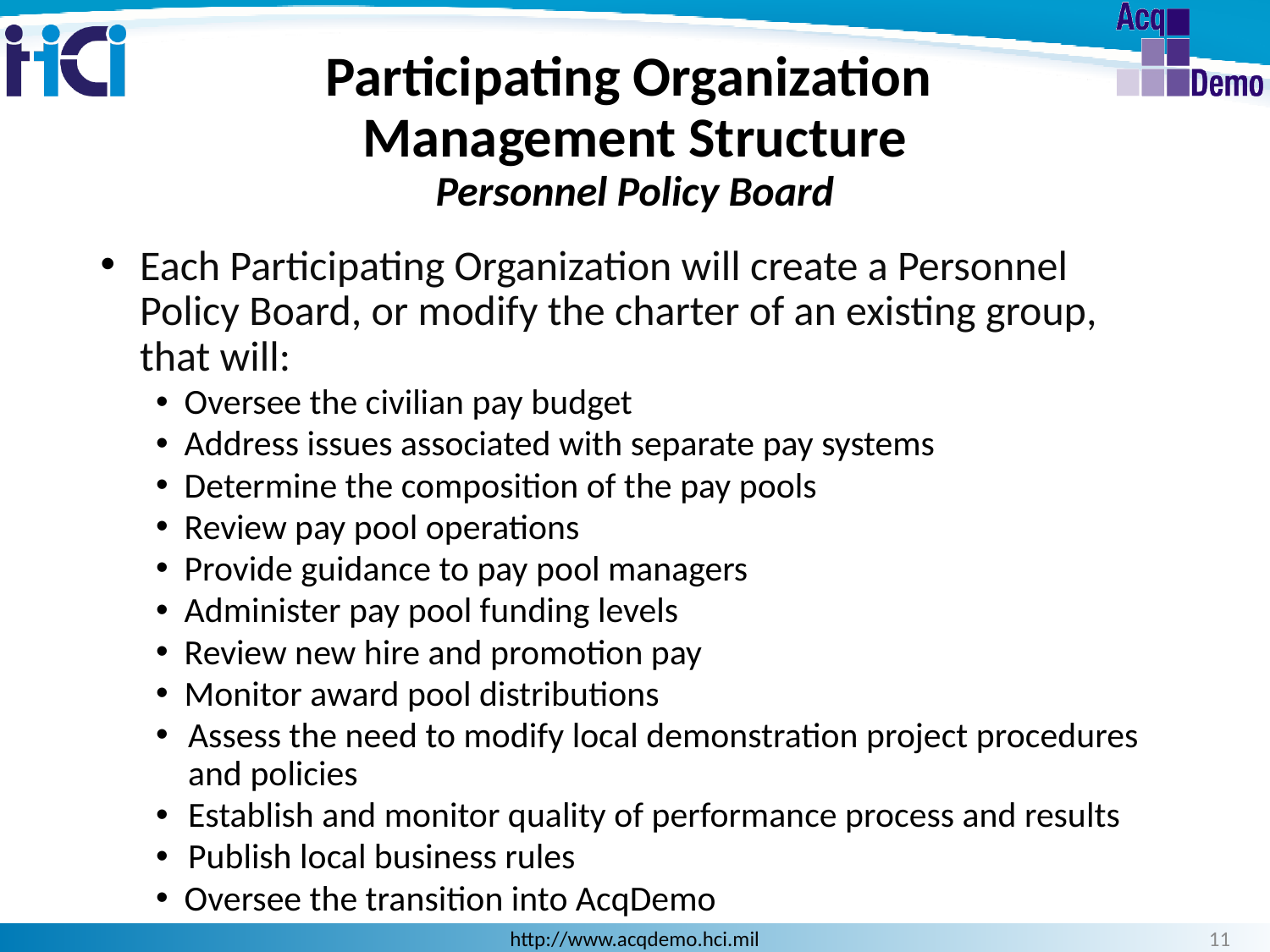

Participating Organization
Management Structure
Personnel Policy Board
Each Participating Organization will create a Personnel Policy Board, or modify the charter of an existing group, that will:
  Oversee the civilian pay budget
  Address issues associated with separate pay systems
  Determine the composition of the pay pools
  Review pay pool operations
  Provide guidance to pay pool managers
  Administer pay pool funding levels
  Review new hire and promotion pay
  Monitor award pool distributions
Assess the need to modify local demonstration project procedures and policies
Establish and monitor quality of performance process and results
Publish local business rules
  Oversee the transition into AcqDemo

11